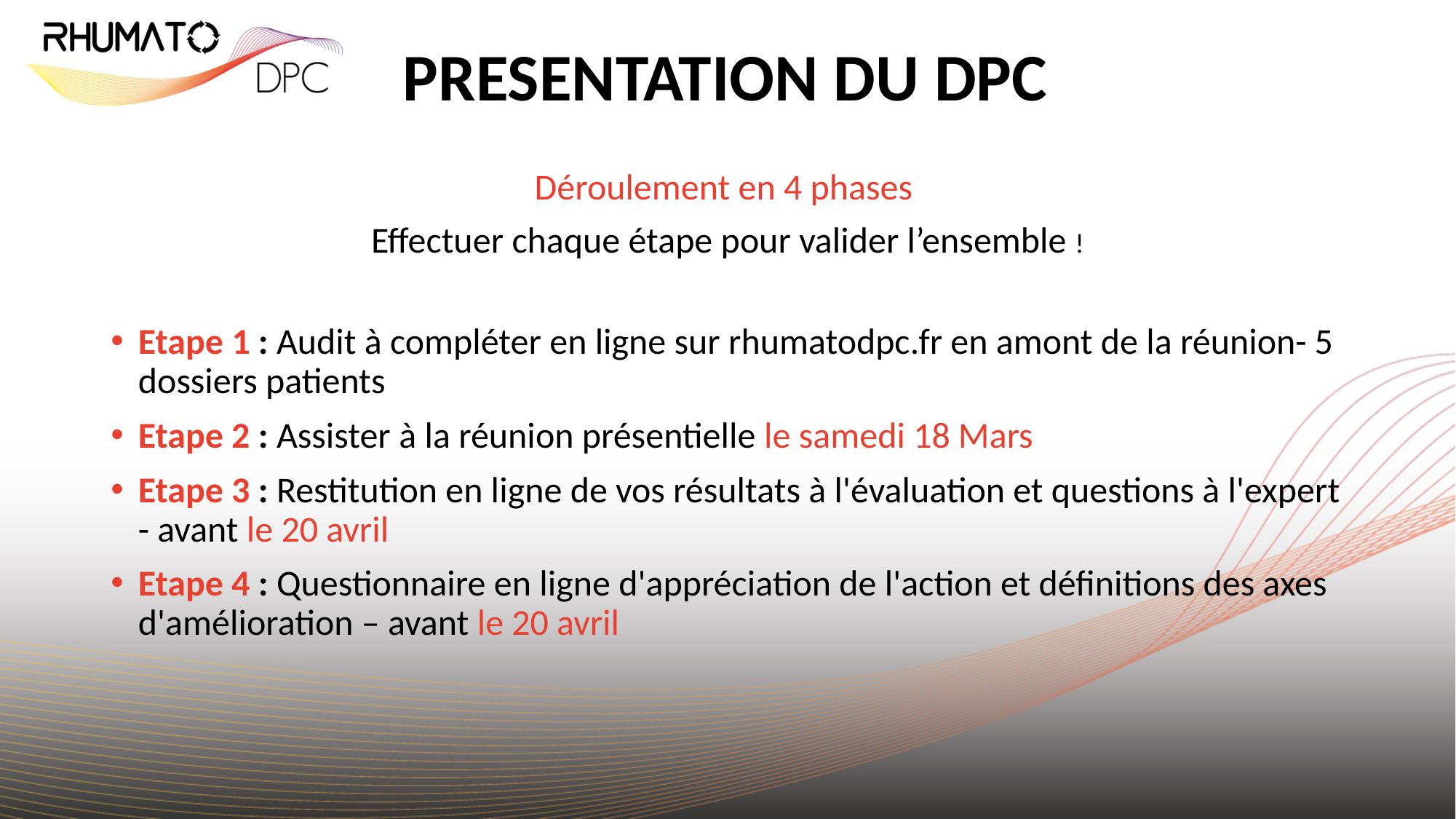

# PRESENTATION DU DPC
Déroulement en 4 phases
Effectuer chaque étape pour valider l’ensemble !
Etape 1 : Audit à compléter en ligne sur rhumatodpc.fr en amont de la réunion- 5 dossiers patients
Etape 2 : Assister à la réunion présentielle le samedi 18 Mars
Etape 3 : Restitution en ligne de vos résultats à l'évaluation et questions à l'expert - avant le 20 avril
Etape 4 : Questionnaire en ligne d'appréciation de l'action et définitions des axes d'amélioration – avant le 20 avril